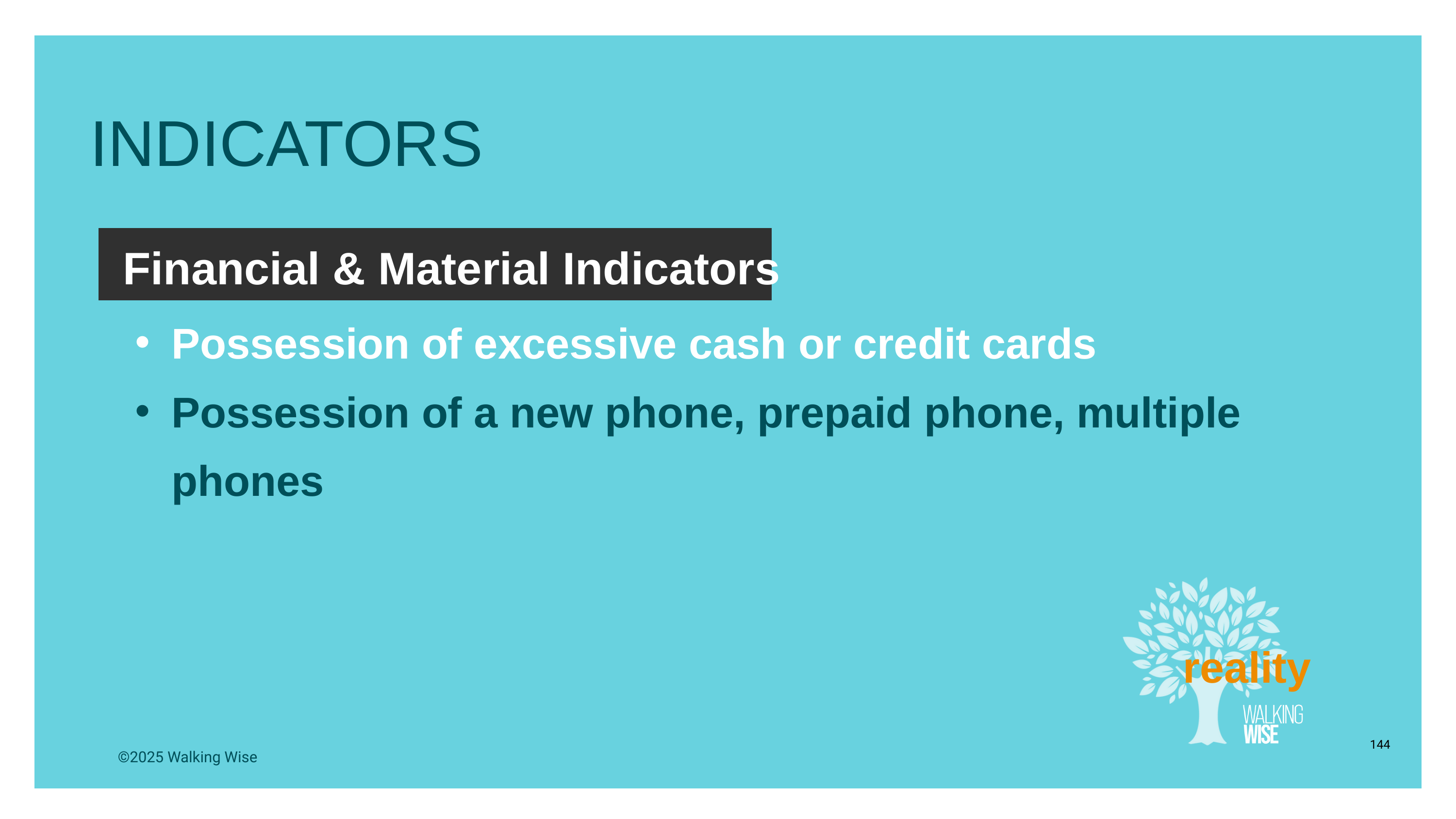

INDICATORS

Financial & Material Indicators
Possession of excessive cash or credit cards
Possession of a new phone, prepaid phone, multiple phones

reality

144
©2025 Walking Wise